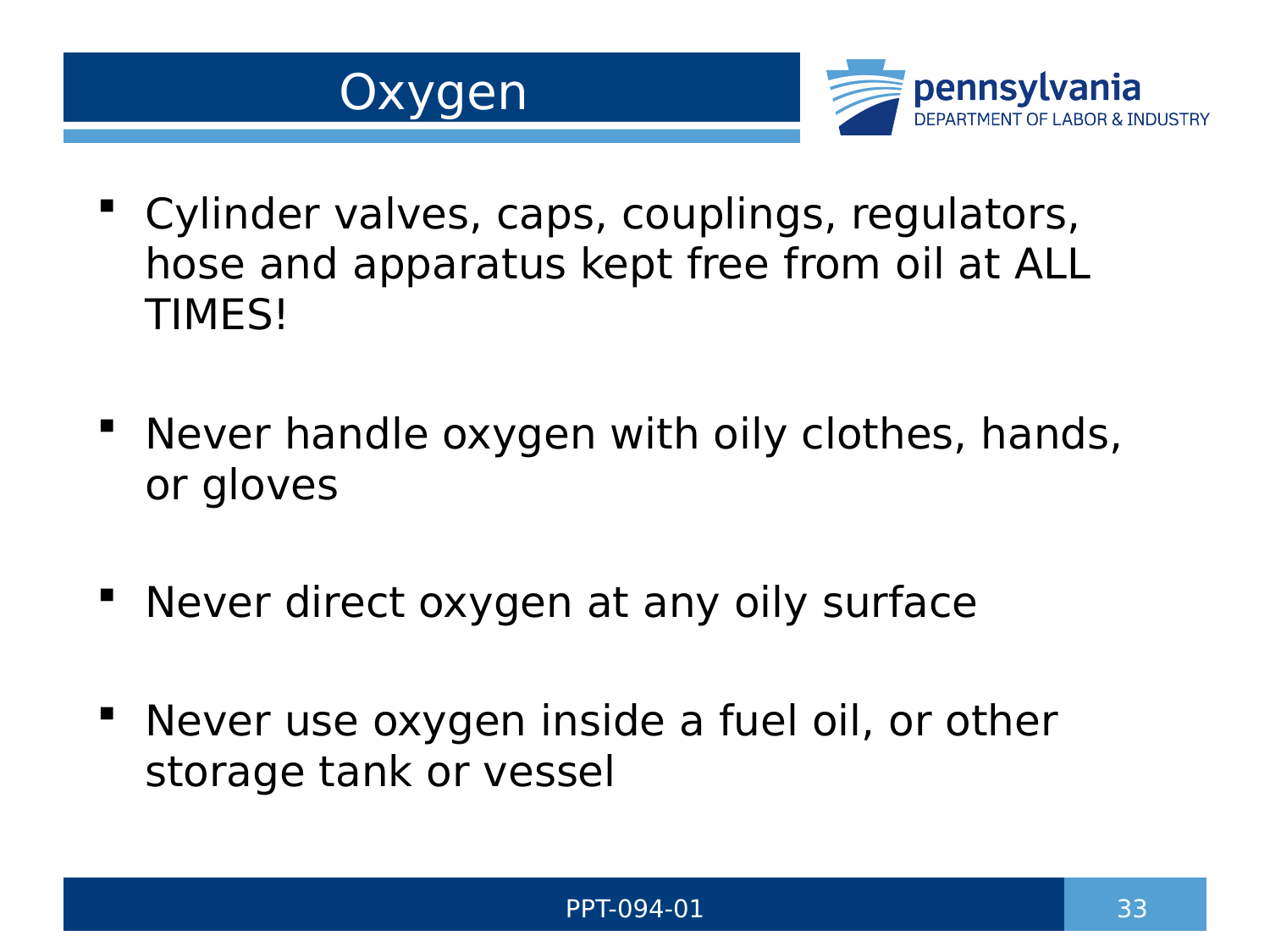

# Oxygen
Cylinder valves, caps, couplings, regulators, hose and apparatus kept free from oil at ALL TIMES!

Never handle oxygen with oily clothes, hands, or gloves

Never direct oxygen at any oily surface

Never use oxygen inside a fuel oil, or other storage tank or vessel
PPT-094-01
33